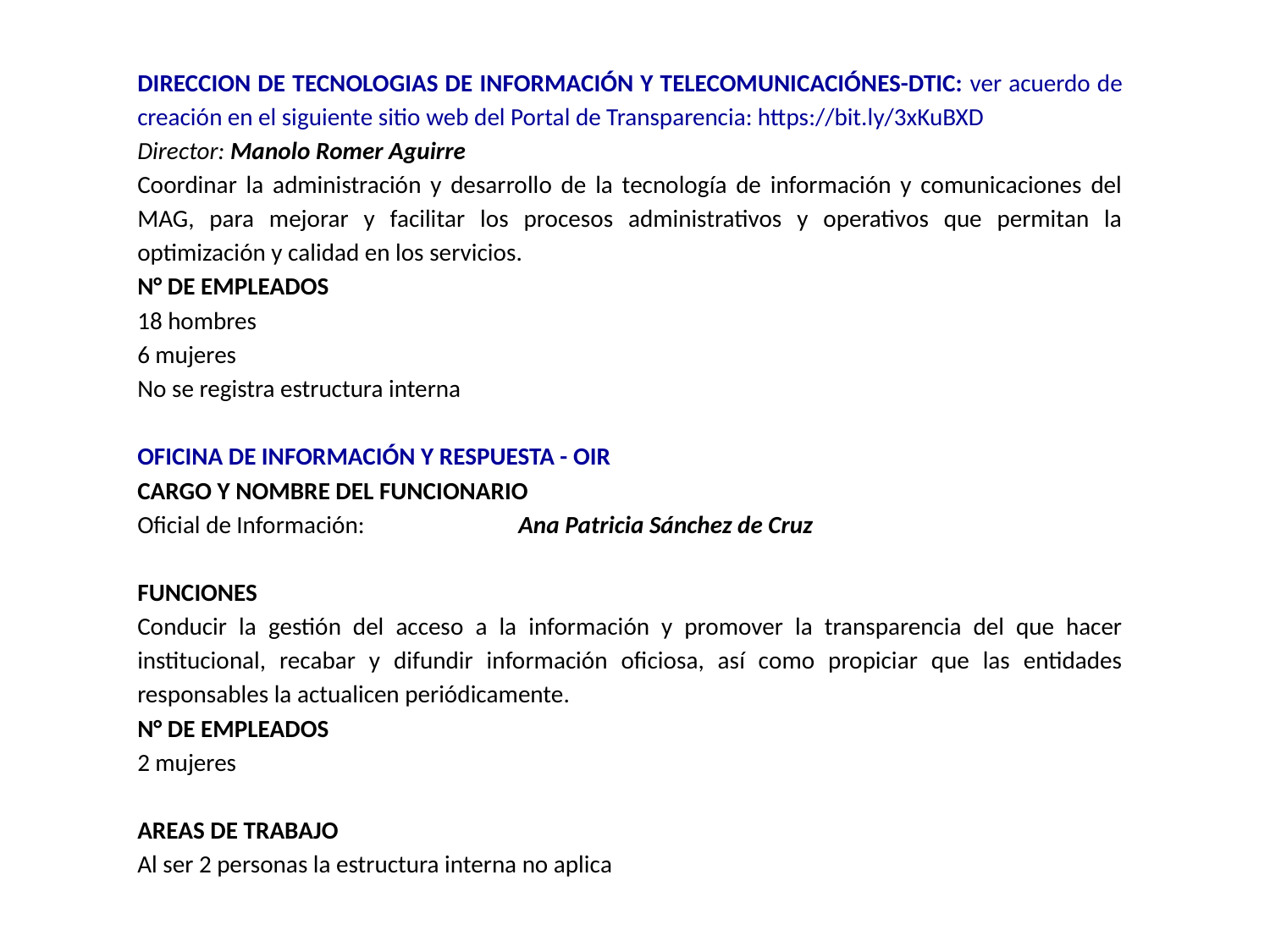

DIRECCION DE TECNOLOGIAS DE INFORMACIÓN Y TELECOMUNICACIÓNES-DTIC: ver acuerdo de creación en el siguiente sitio web del Portal de Transparencia: https://bit.ly/3xKuBXD
Director: Manolo Romer Aguirre
Coordinar la administración y desarrollo de la tecnología de información y comunicaciones del MAG, para mejorar y facilitar los procesos administrativos y operativos que permitan la optimización y calidad en los servicios.
N° DE EMPLEADOS
18 hombres
6 mujeres
No se registra estructura interna

OFICINA DE INFORMACIÓN Y RESPUESTA - OIR
CARGO Y NOMBRE DEL FUNCIONARIO
Oficial de Información:		Ana Patricia Sánchez de Cruz

FUNCIONES
Conducir la gestión del acceso a la información y promover la transparencia del que hacer institucional, recabar y difundir información oficiosa, así como propiciar que las entidades responsables la actualicen periódicamente.
N° DE EMPLEADOS
2 mujeres

AREAS DE TRABAJO
Al ser 2 personas la estructura interna no aplica